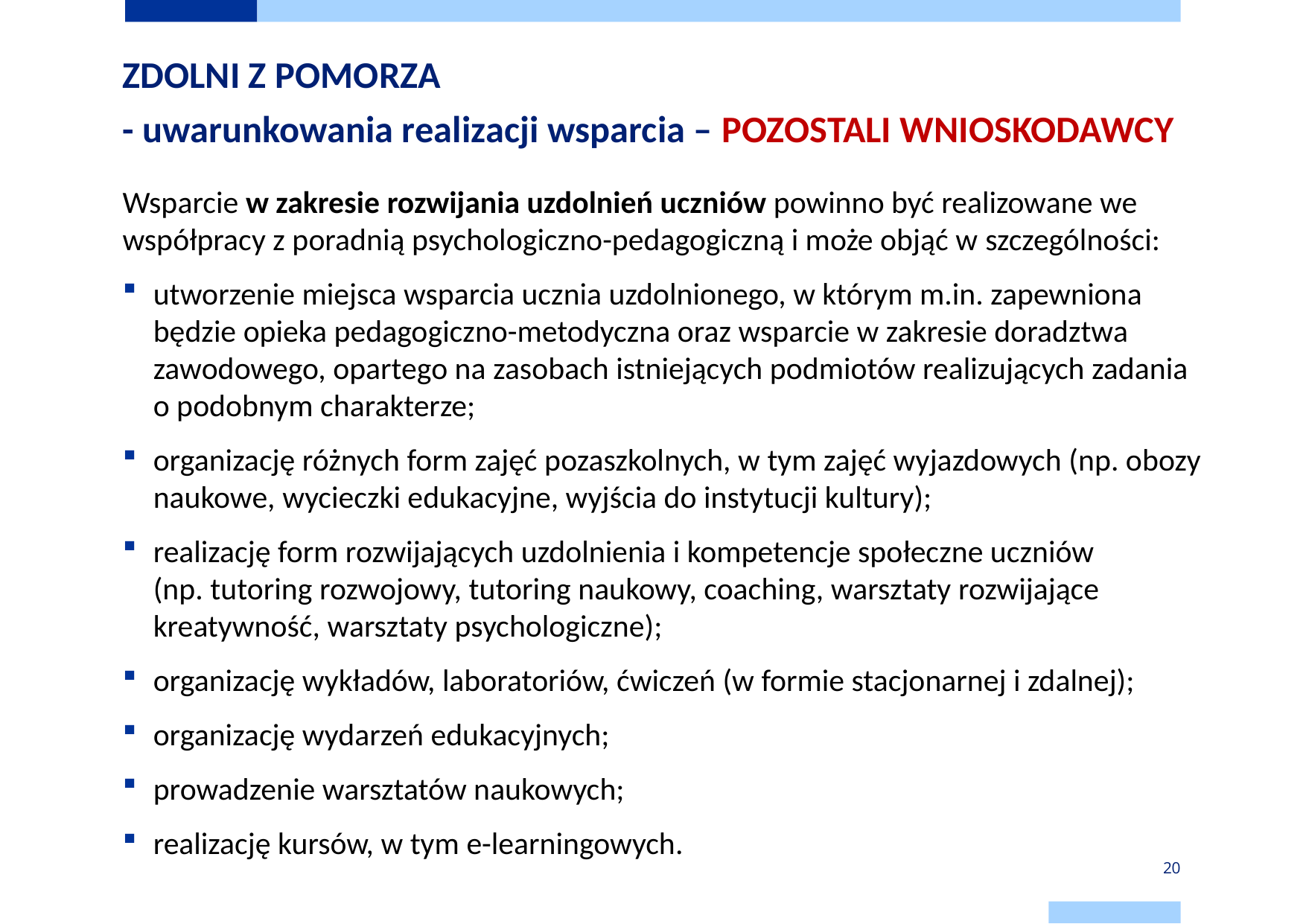

# ZDOLNI Z POMORZA - uwarunkowania realizacji wsparcia – POZOSTALI WNIOSKODAWCY
Wsparcie w zakresie rozwijania uzdolnień uczniów powinno być realizowane we współpracy z poradnią psychologiczno-pedagogiczną i może objąć w szczególności:
utworzenie miejsca wsparcia ucznia uzdolnionego, w którym m.in. zapewniona będzie opieka pedagogiczno-metodyczna oraz wsparcie w zakresie doradztwa zawodowego, opartego na zasobach istniejących podmiotów realizujących zadania o podobnym charakterze;
organizację różnych form zajęć pozaszkolnych, w tym zajęć wyjazdowych (np. obozy naukowe, wycieczki edukacyjne, wyjścia do instytucji kultury);
realizację form rozwijających uzdolnienia i kompetencje społeczne uczniów
(np. tutoring rozwojowy, tutoring naukowy, coaching, warsztaty rozwijające kreatywność, warsztaty psychologiczne);
organizację wykładów, laboratoriów, ćwiczeń (w formie stacjonarnej i zdalnej);
organizację wydarzeń edukacyjnych;
prowadzenie warsztatów naukowych;
realizację kursów, w tym e-learningowych.

20